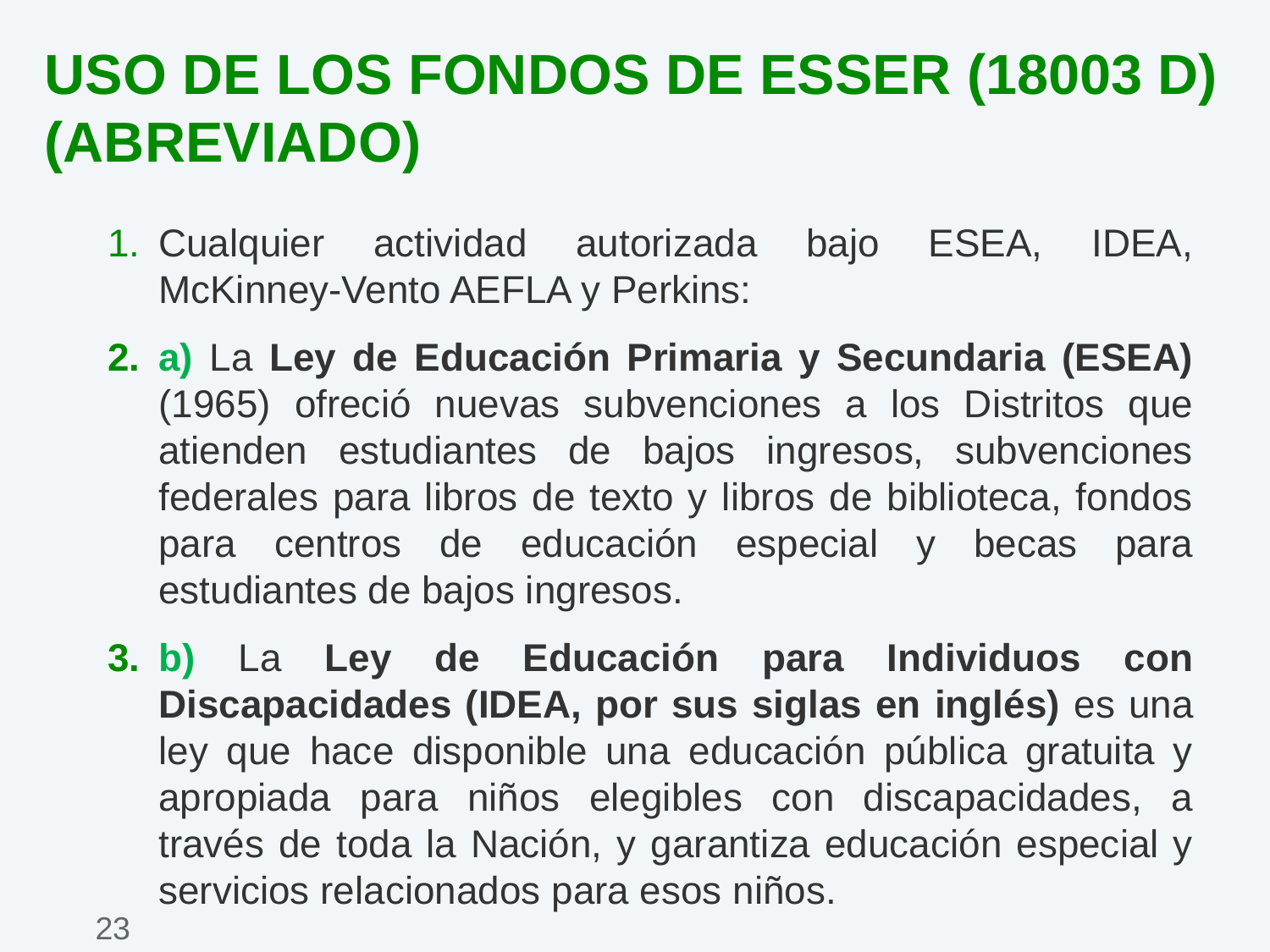

# Uso de los fondos de Esser (18003 d) (abreviado)

Cualquier actividad autorizada bajo ESEA, IDEA, McKinney-Vento AEFLA y Perkins:
a) La Ley de Educación Primaria y Secundaria (ESEA) (1965) ofreció nuevas subvenciones a los Distritos que atienden estudiantes de bajos ingresos, subvenciones federales para libros de texto y libros de biblioteca, fondos para centros de educación especial y becas para estudiantes de bajos ingresos.
b) La Ley de Educación para Individuos con Discapacidades (IDEA, por sus siglas en inglés) es una ley que hace disponible una educación pública gratuita y apropiada para niños elegibles con discapacidades, a través de toda la Nación, y garantiza educación especial y servicios relacionados para esos niños.

23